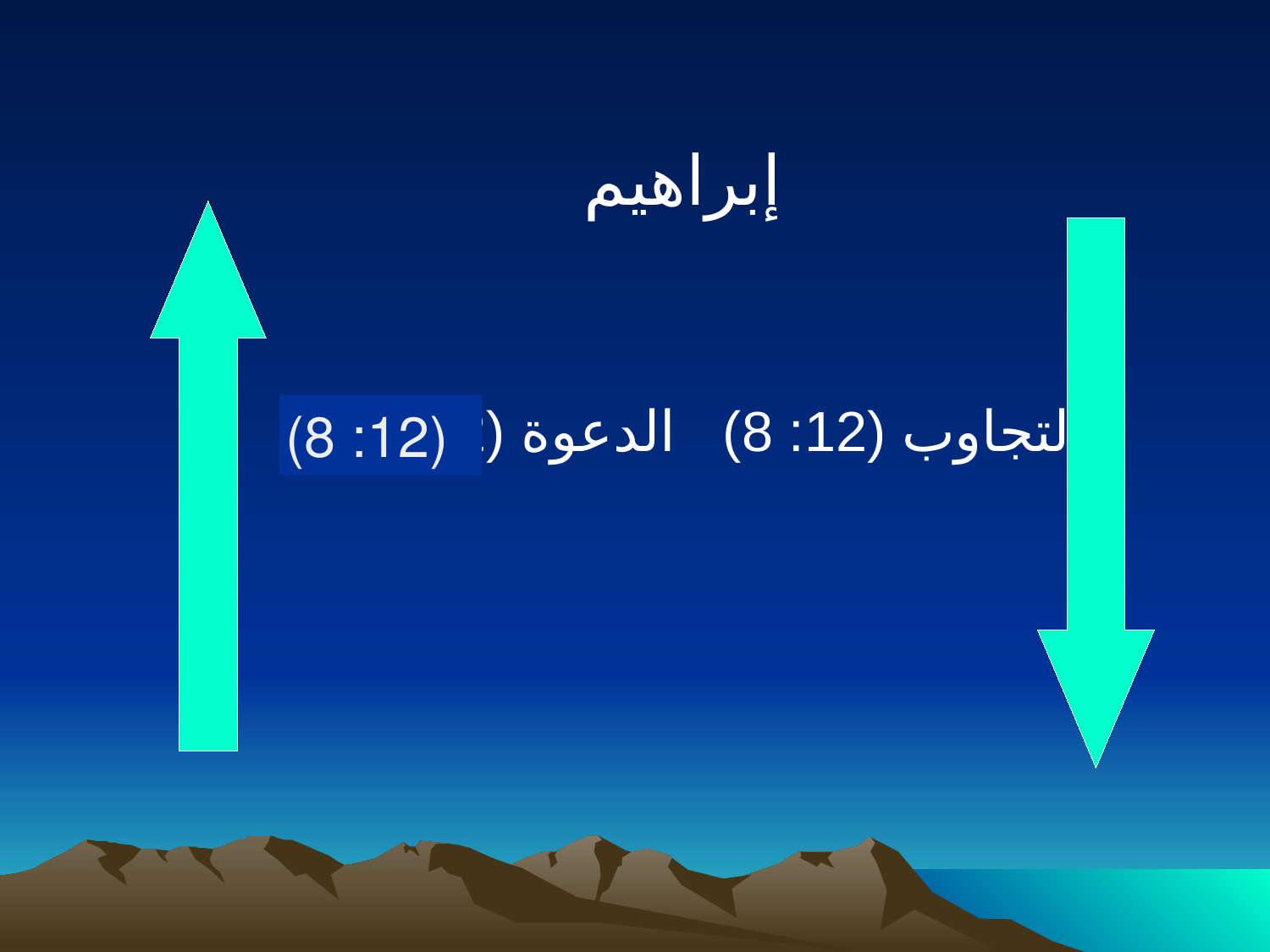

إبراهيم

التجاوب (12: 8)   الدعوة (12: 1-3)

(8 :12)